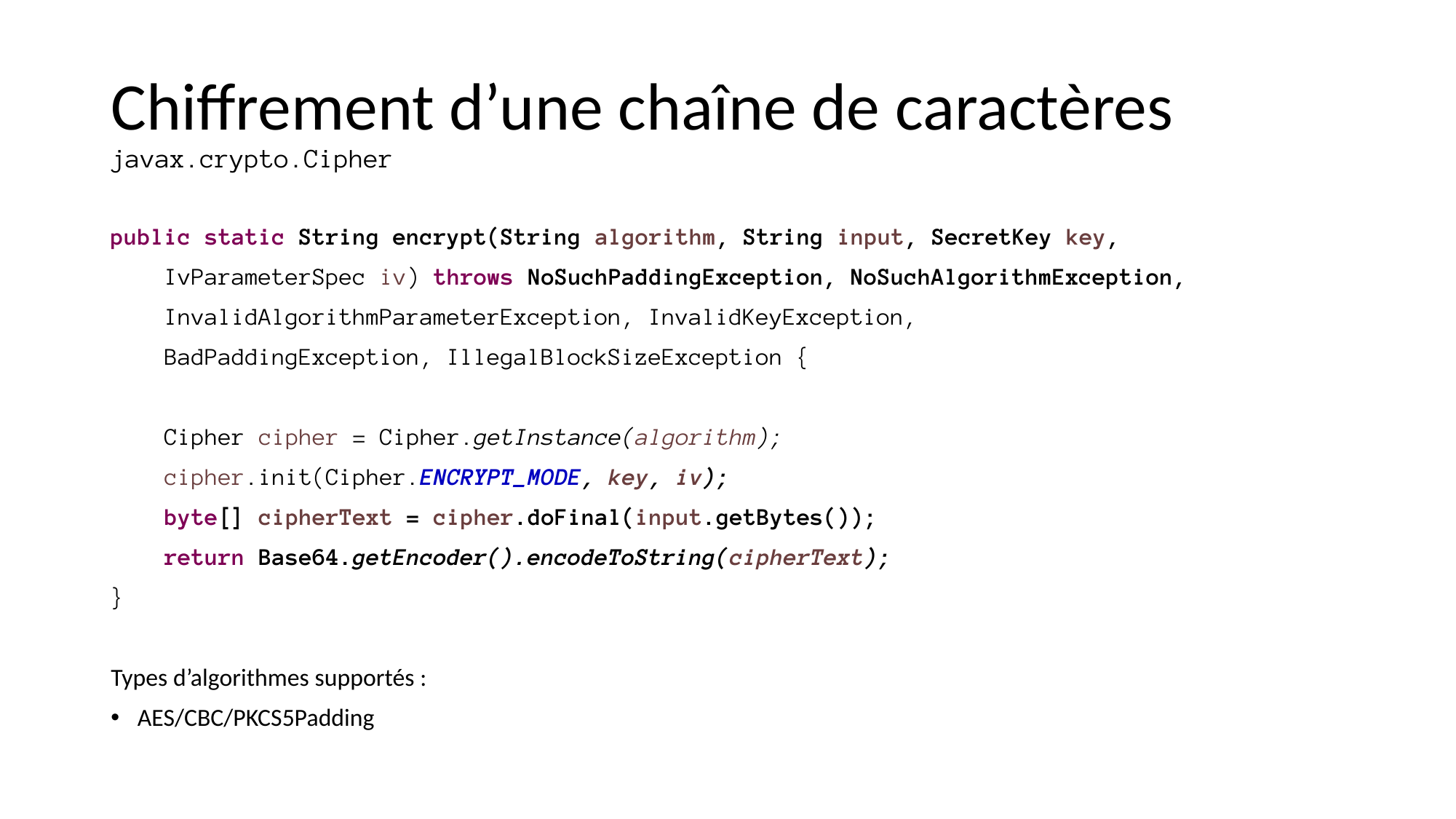

# Chiffrement d’une chaîne de caractères javax.crypto.Cipher
public static String encrypt(String algorithm, String input, SecretKey key,
    IvParameterSpec iv) throws NoSuchPaddingException, NoSuchAlgorithmException,
    InvalidAlgorithmParameterException, InvalidKeyException,
    BadPaddingException, IllegalBlockSizeException {

    Cipher cipher = Cipher.getInstance(algorithm);
    cipher.init(Cipher.ENCRYPT_MODE, key, iv);
    byte[] cipherText = cipher.doFinal(input.getBytes());
    return Base64.getEncoder().encodeToString(cipherText);
}

Types d’algorithmes supportés :
AES/CBC/PKCS5Padding